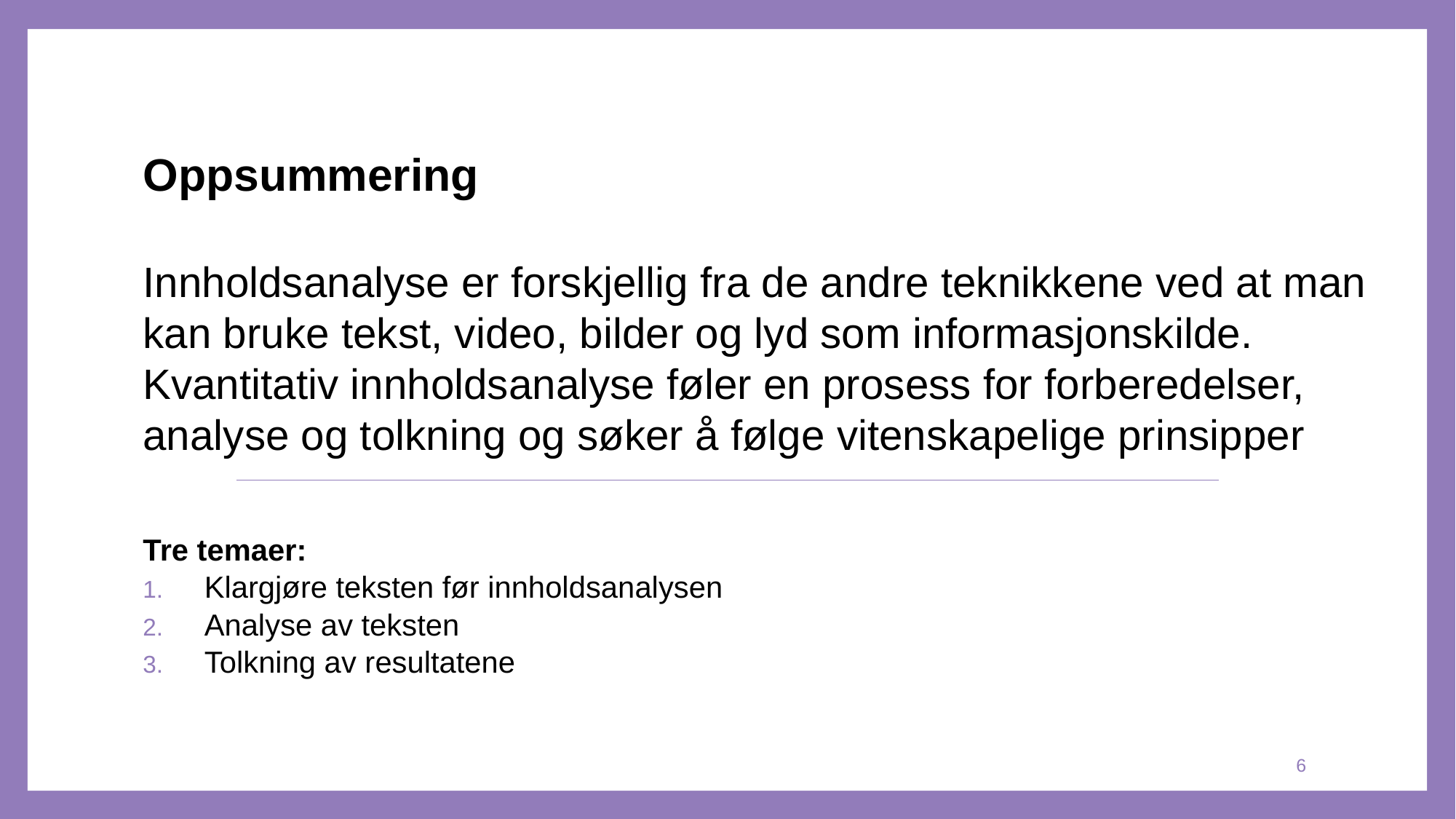

# Oppsummering Innholdsanalyse er forskjellig fra de andre teknikkene ved at man kan bruke tekst, video, bilder og lyd som informasjonskilde. Kvantitativ innholdsanalyse føler en prosess for forberedelser, analyse og tolkning og søker å følge vitenskapelige prinsipper
Tre temaer:
Klargjøre teksten før innholdsanalysen
Analyse av teksten
Tolkning av resultatene
6